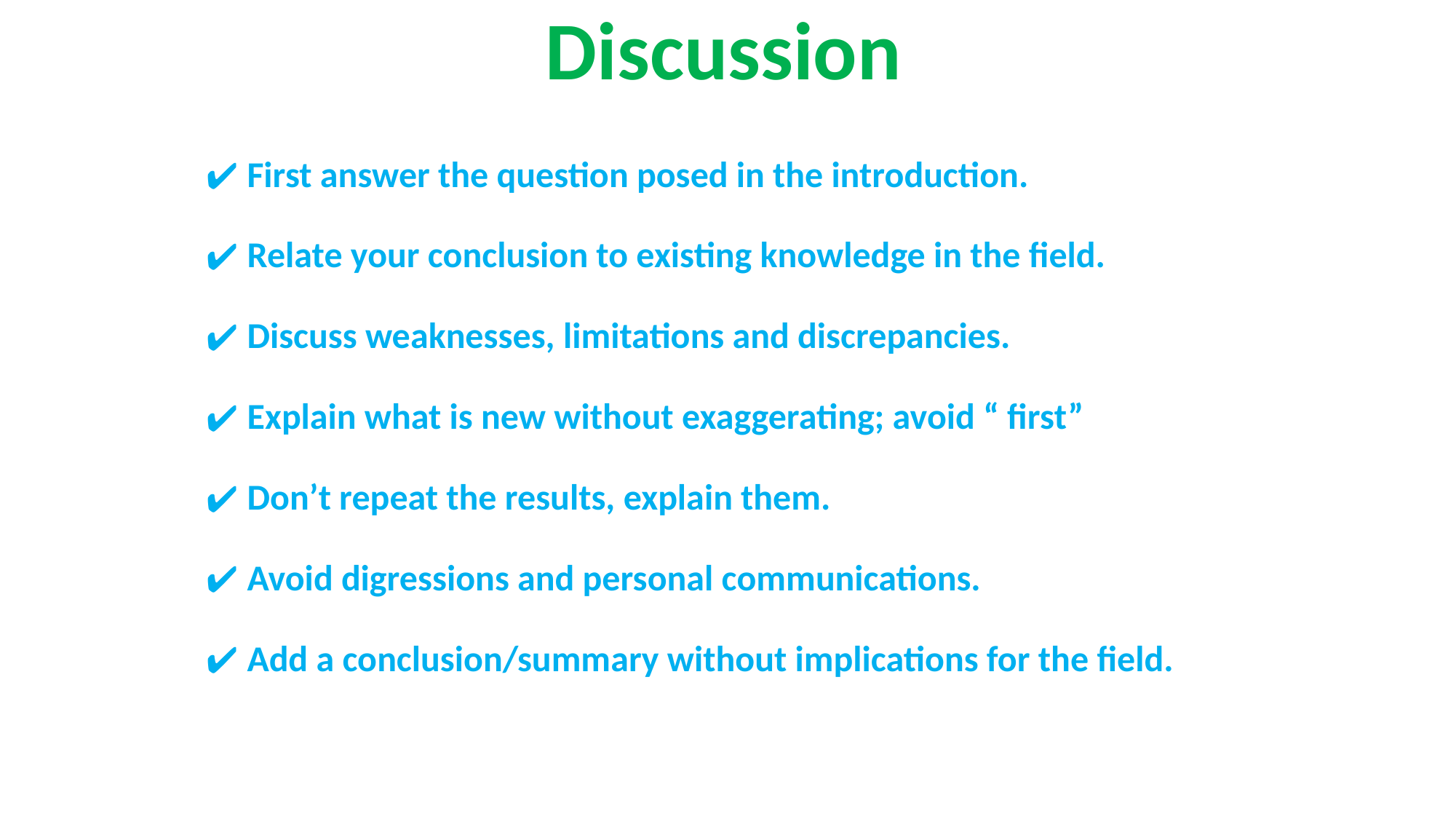

# Discussion
First answer the question posed in the introduction.
Relate your conclusion to existing knowledge in the field.
Discuss weaknesses, limitations and discrepancies.
Explain what is new without exaggerating; avoid “ first”
Don’t repeat the results, explain them.
Avoid digressions and personal communications.
Add a conclusion/summary without implications for the field.